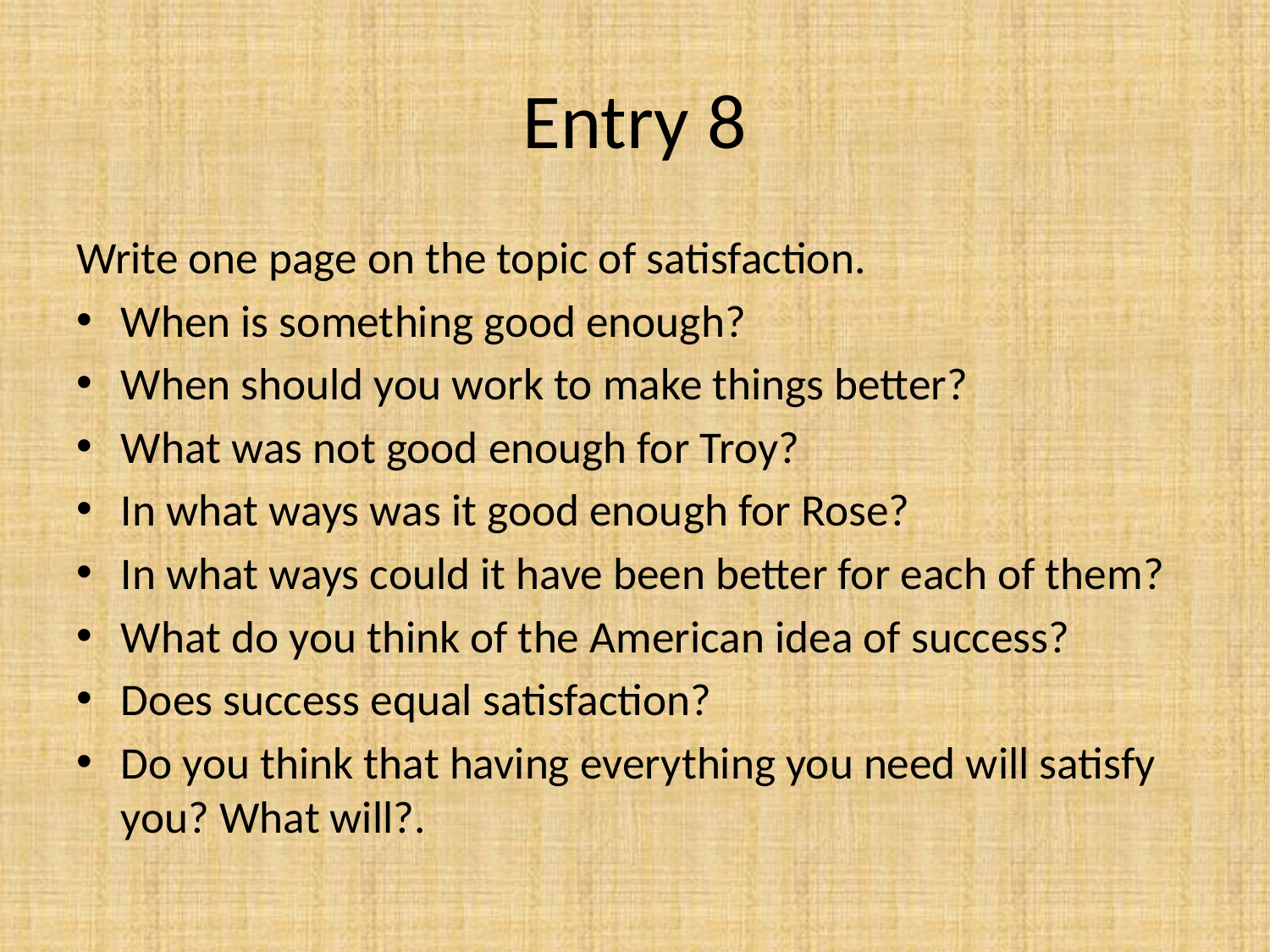

# Entry 8
Write one page on the topic of satisfaction.
When is something good enough?
When should you work to make things better?
What was not good enough for Troy?
In what ways was it good enough for Rose?
In what ways could it have been better for each of them?
What do you think of the American idea of success?
Does success equal satisfaction?
Do you think that having everything you need will satisfy you? What will?.